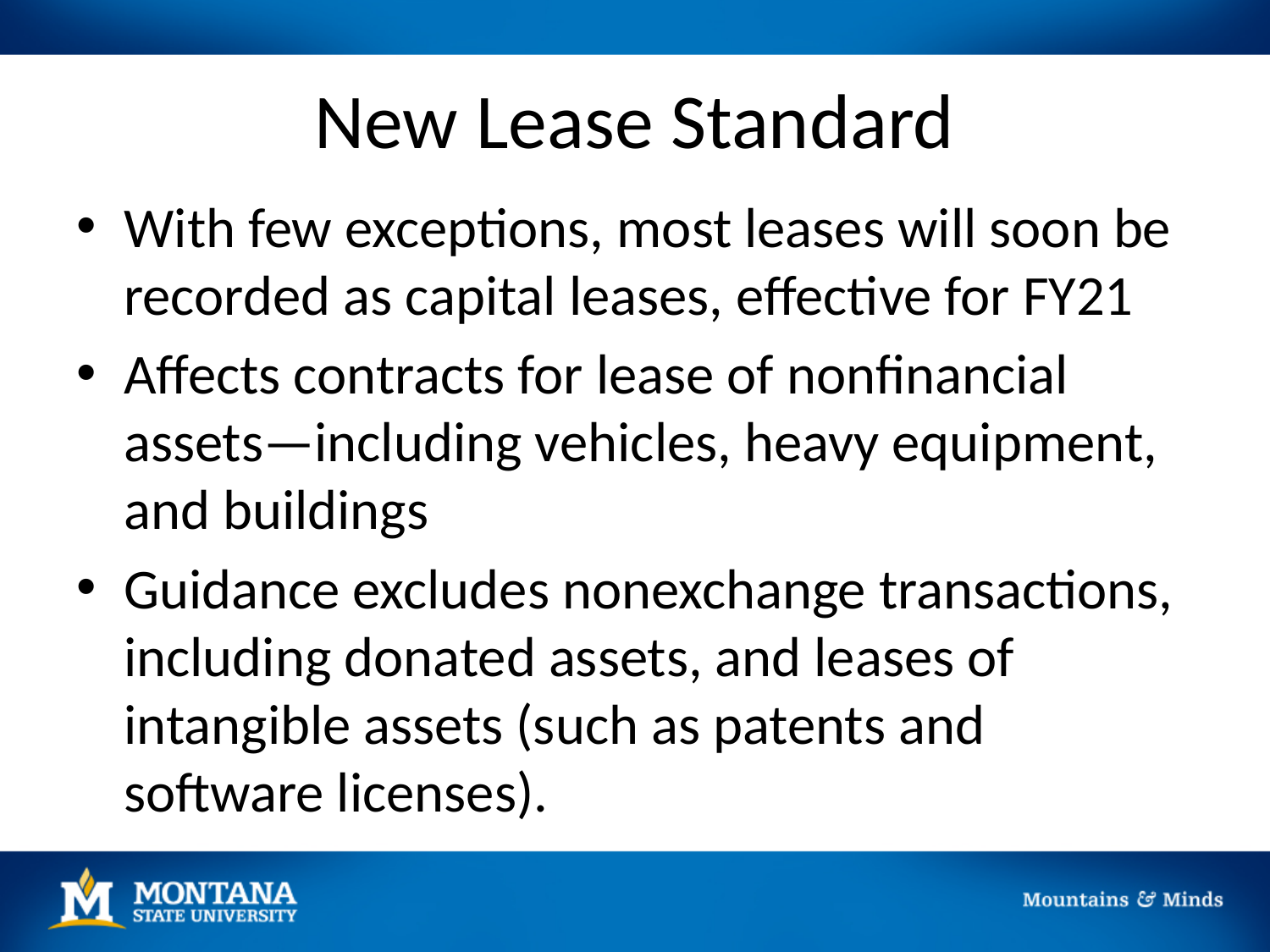

# New Lease Standard
With few exceptions, most leases will soon be recorded as capital leases, effective for FY21
Affects contracts for lease of nonfinancial assets—including vehicles, heavy equipment, and buildings
Guidance excludes nonexchange transactions, including donated assets, and leases of intangible assets (such as patents and software licenses).